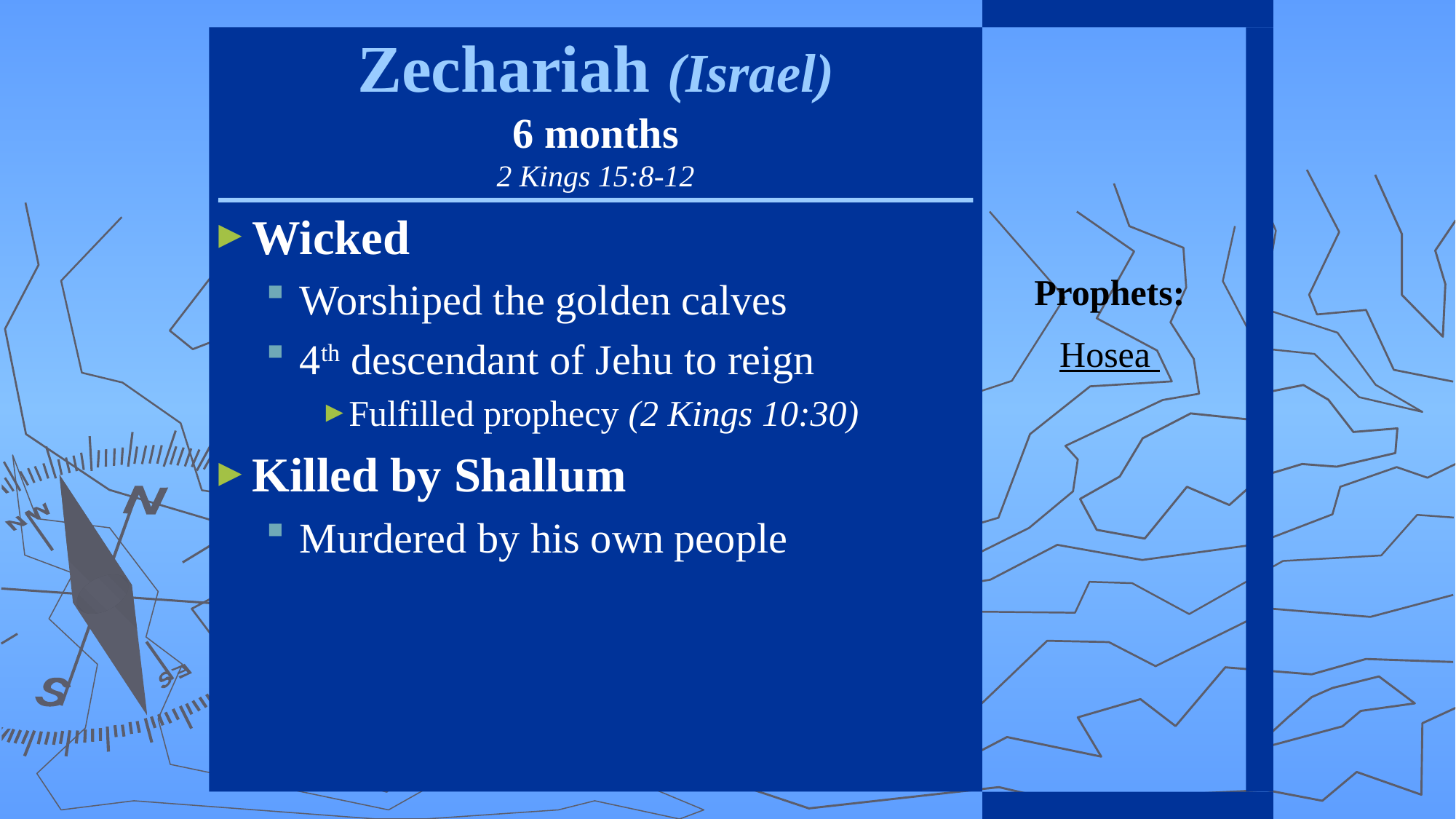

Zechariah (Israel)
6 months
2 Kings 15:8-12

Wicked
Worshiped the golden calves
4th descendant of Jehu to reign
Fulfilled prophecy (2 Kings 10:30)
Killed by Shallum
Murdered by his own people

Prophets:
Hosea